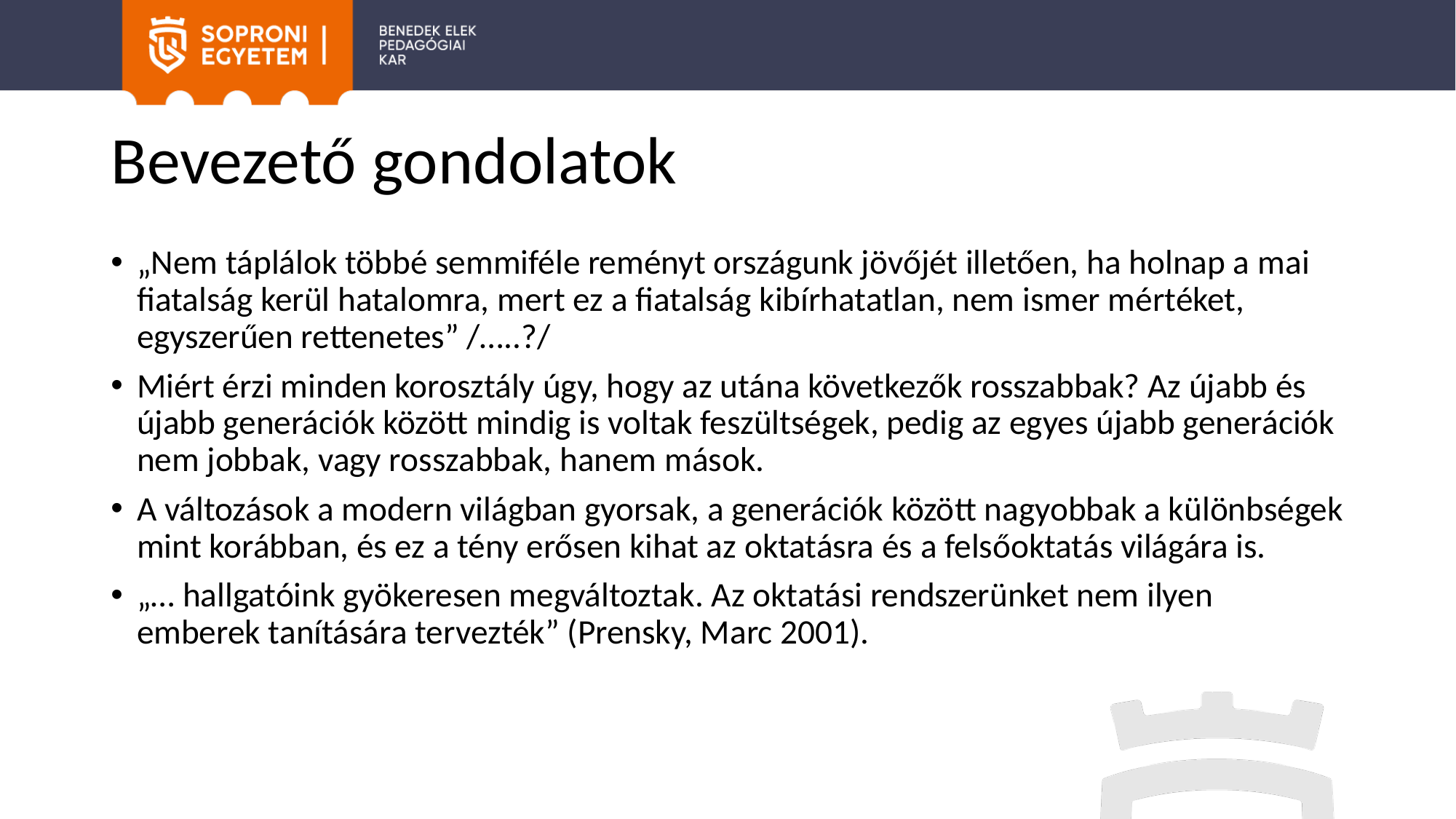

# Bevezető gondolatok
„Nem táplálok többé semmiféle reményt országunk jövőjét illetően, ha holnap a mai fiatalság kerül hatalomra, mert ez a fiatalság kibírhatatlan, nem ismer mértéket, egyszerűen rettenetes” /…..?/
Miért érzi minden korosztály úgy, hogy az utána következők rosszabbak? Az újabb és újabb generációk között mindig is voltak feszültségek, pedig az egyes újabb generációk nem jobbak, vagy rosszabbak, hanem mások.
A változások a modern világban gyorsak, a generációk között nagyobbak a különbségek mint korábban, és ez a tény erősen kihat az oktatásra és a felsőoktatás világára is.
„… hallgatóink gyökeresen megváltoztak. Az oktatási rendszerünket nem ilyen emberek tanítására tervezték” (Prensky, Marc 2001).